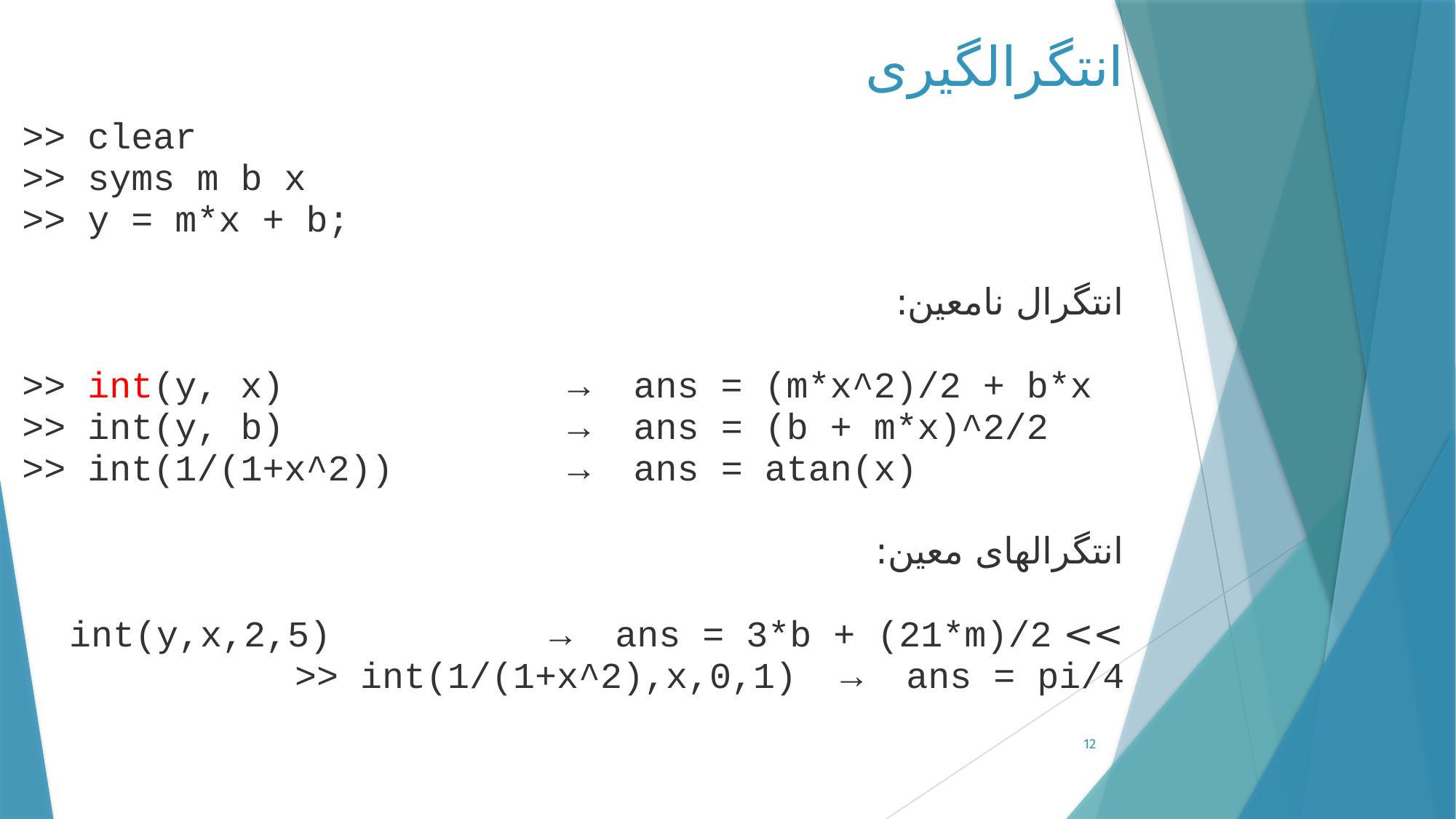

انتگرال‏گیری
>> clear
>> syms m b x
>> y = m*x + b;

انتگرال نامعین:
>> int(y, x)             →  ans = (m*x^2)/2 + b*x
>> int(y, b)             →  ans = (b + m*x)^2/2
>> int(1/(1+x^2))        →  ans = atan(x)

انتگرال‏های معین:
>> int(y,x,2,5)          →  ans = 3*b + (21*m)/2
>> int(1/(1+x^2),x,0,1)  →  ans = pi/4
12